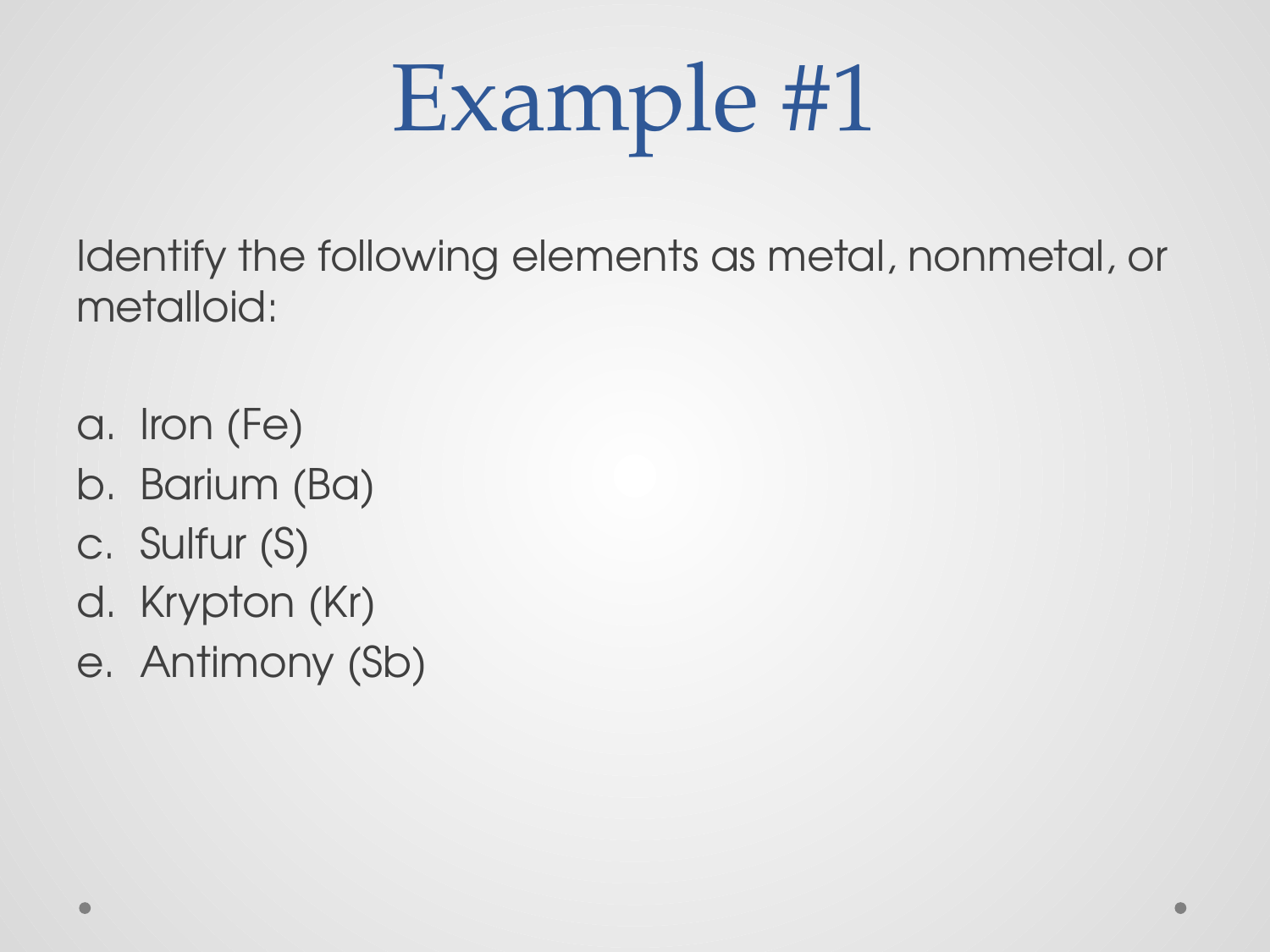

# Example #1
Identify the following elements as metal, nonmetal, or metalloid:

Iron (Fe)
Barium (Ba)
Sulfur (S)
Krypton (Kr)
Antimony (Sb)